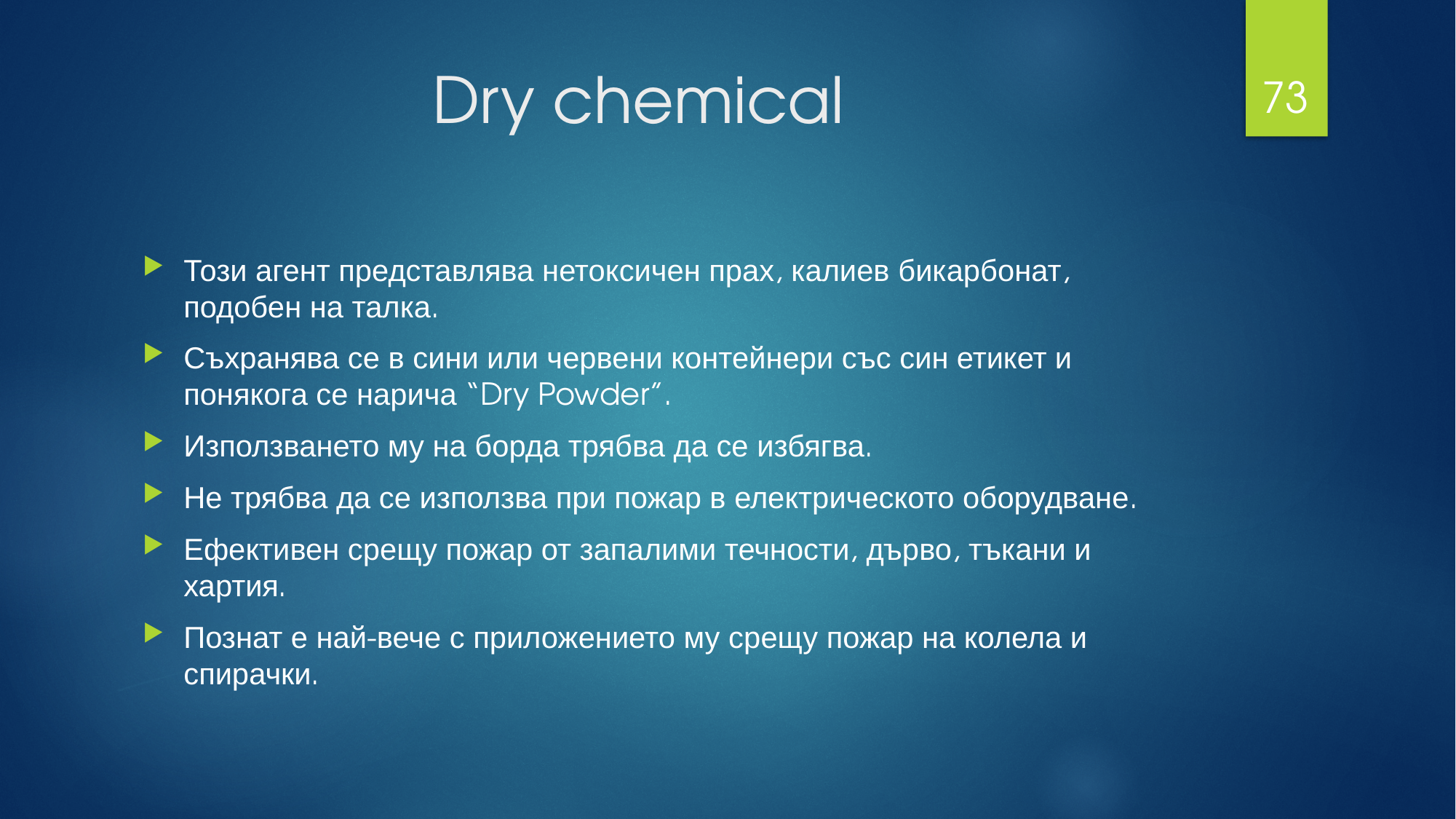

73
# Dry chemical
Този агент представлява нетоксичен прах, калиев бикарбонат, подобен на талка.
Съхранява се в сини или червени контейнери със син етикет и понякога се нарича “Dry Powder”.
Използването му на борда трябва да се избягва.
Не трябва да се използва при пожар в електрическото оборудване.
Ефективен срещу пожар от запалими течности, дърво, тъкани и хартия.
Познат е най-вече с приложението му срещу пожар на колела и спирачки.